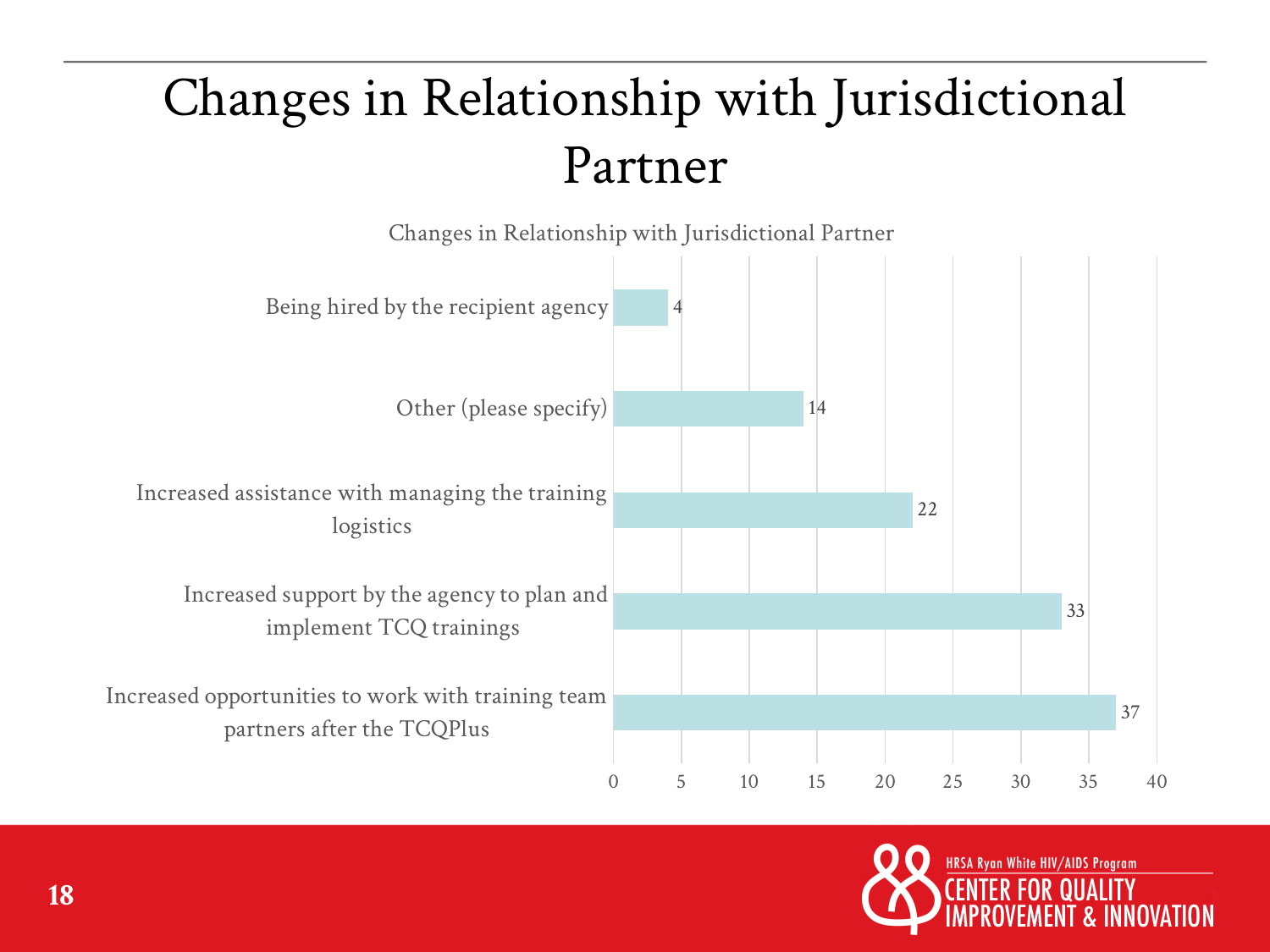

# Changes in Relationship with Jurisdictional Partner

### Chart: Changes in Relationship with Jurisdictional Partner

| Category |  |
|---|---|
| Increased opportunities to work with training team partners after the TCQPlus | 37.0 |
| Increased support by the agency to plan and implement TCQ trainings  | 33.0 |
| Increased assistance with managing the training logistics | 22.0 |
| Other (please specify) | 14.0 |
| Being hired by the recipient agency | 4.0 |